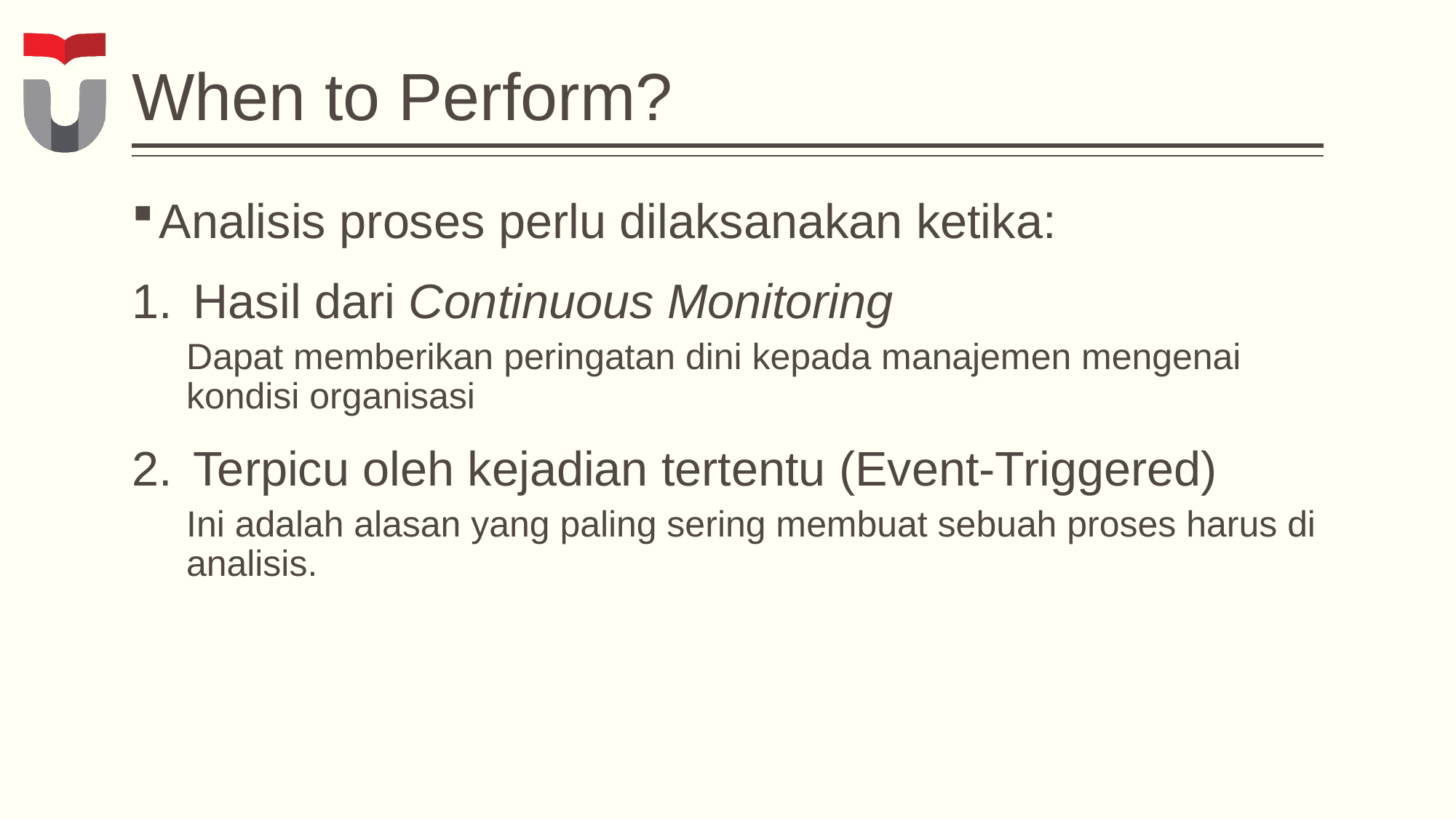

# When to Perform?
Analisis proses perlu dilaksanakan ketika:
Hasil dari Continuous Monitoring
Dapat memberikan peringatan dini kepada manajemen mengenai kondisi organisasi
Terpicu oleh kejadian tertentu (Event-Triggered)
Ini adalah alasan yang paling sering membuat sebuah proses harus di analisis.